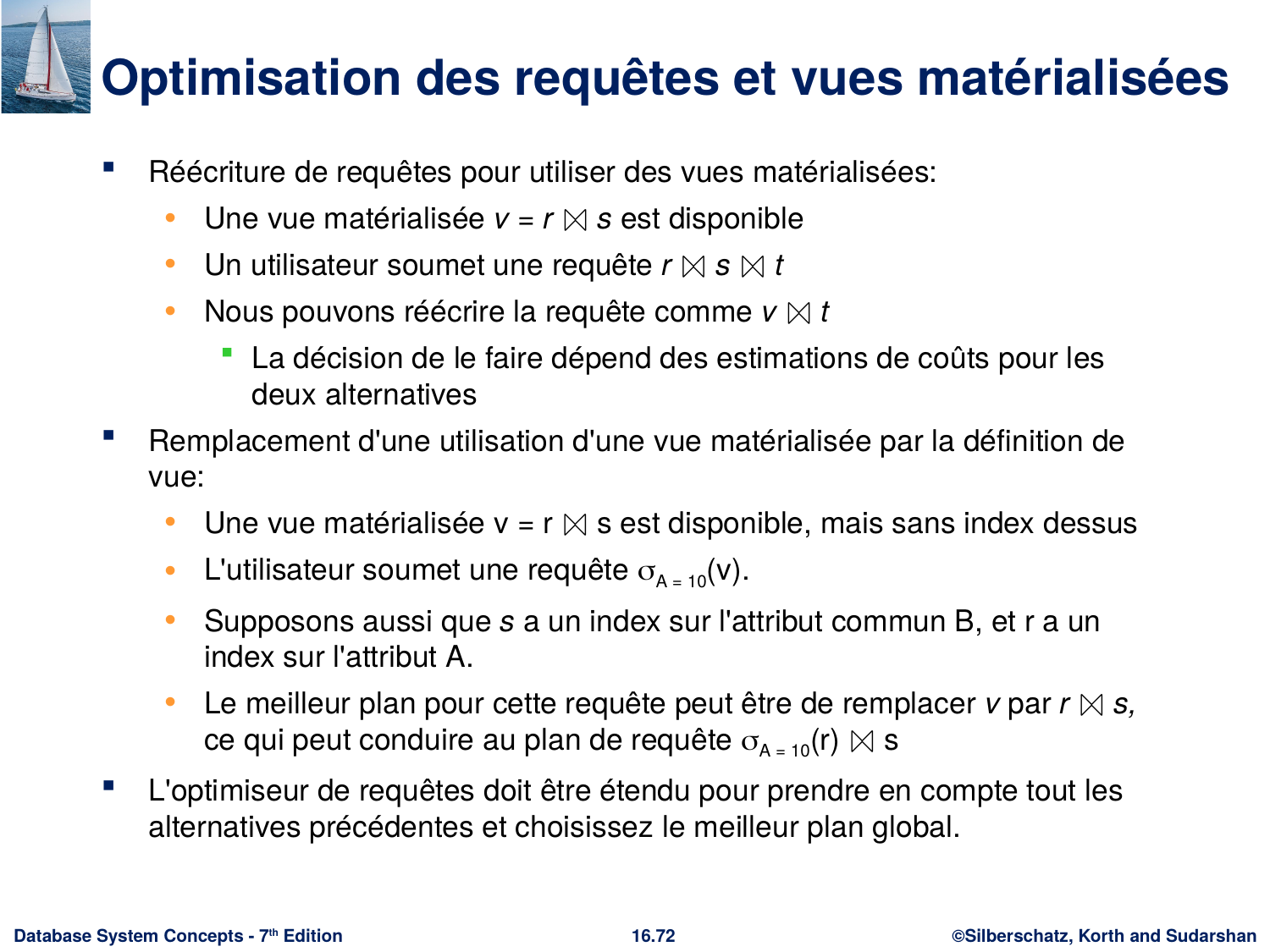

# Optimisation des requêtes et vues matérialisées
Réécriture de requêtes pour utiliser des vues matérialisées:
Une vue matérialisée v = r ⨝ s est disponible
Un utilisateur soumet une requête r ⨝ s ⨝ t
Nous pouvons réécrire la requête comme v ⨝ t
La décision de le faire dépend des estimations de coûts pour les deux alternatives
Remplacement d'une utilisation d'une vue matérialisée par la définition de vue:
Une vue matérialisée v = r ⨝ s est disponible, mais sans index dessus
L'utilisateur soumet une requête σA = 10(v).
Supposons aussi que s a un index sur l'attribut commun B, et r a un index sur l'attribut A.
Le meilleur plan pour cette requête peut être de remplacer v par r ⨝ s, ce qui peut conduire au plan de requête σA = 10(r) ⨝ s
L'optimiseur de requêtes doit être étendu pour prendre en compte tout les alternatives précédentes et choisissez le meilleur plan global.